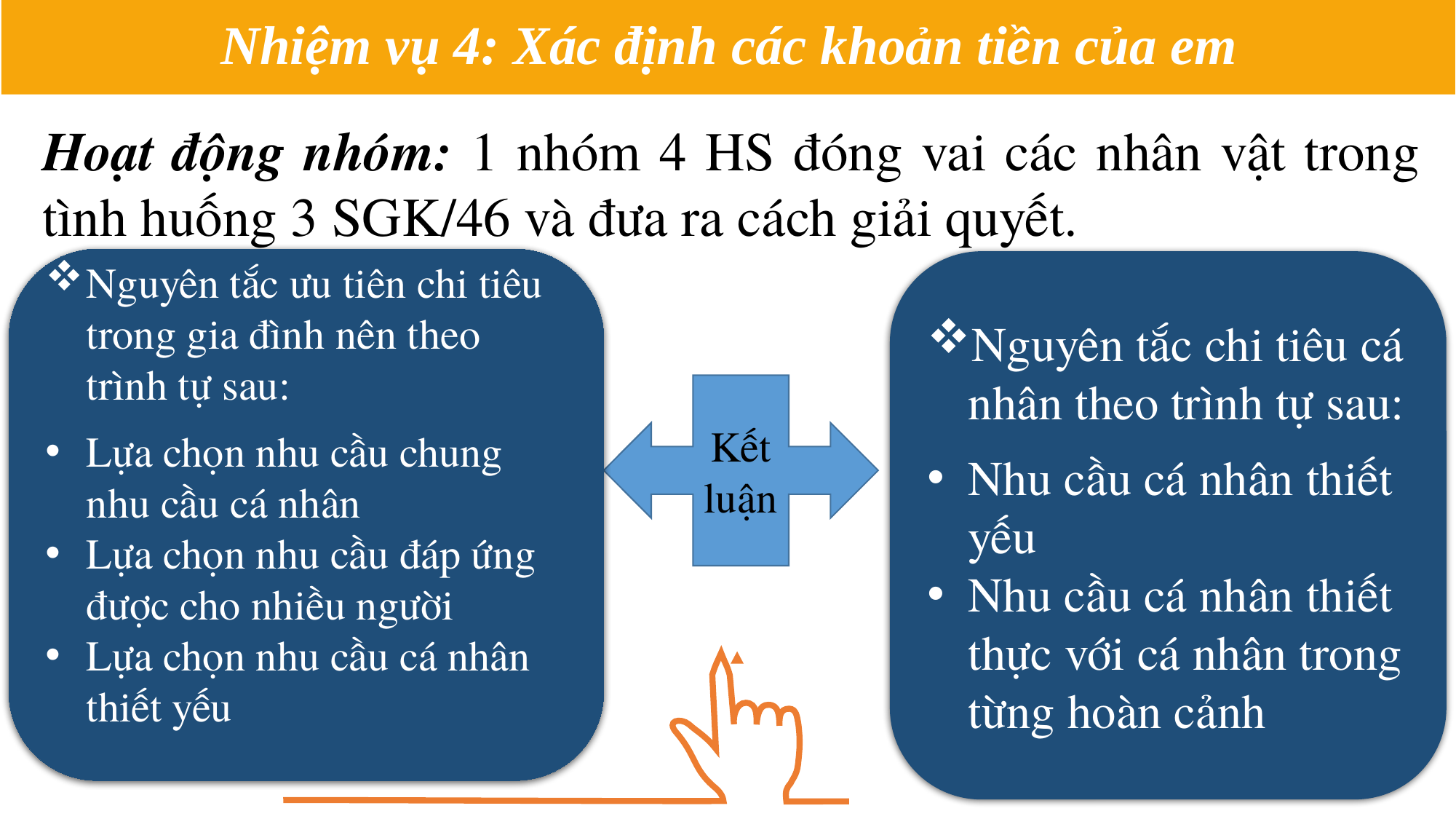

Nhiệm vụ 4: Xác định các khoản tiền của em
Hoạt động nhóm: 1 nhóm 4 HS đóng vai các nhân vật trong tình huống 3 SGK/46 và đưa ra cách giải quyết.
Nguyên tắc ưu tiên chi tiêu trong gia đình nên theo trình tự sau:

Lựa chọn nhu cầu chung nhu cầu cá nhân
Lựa chọn nhu cầu đáp ứng được cho nhiều người
Lựa chọn nhu cầu cá nhân thiết yếu

Nguyên tắc chi tiêu cá nhân theo trình tự sau:

Nhu cầu cá nhân thiết yếu
Nhu cầu cá nhân thiết thực với cá nhân trong từng hoàn cảnh
Kết luận